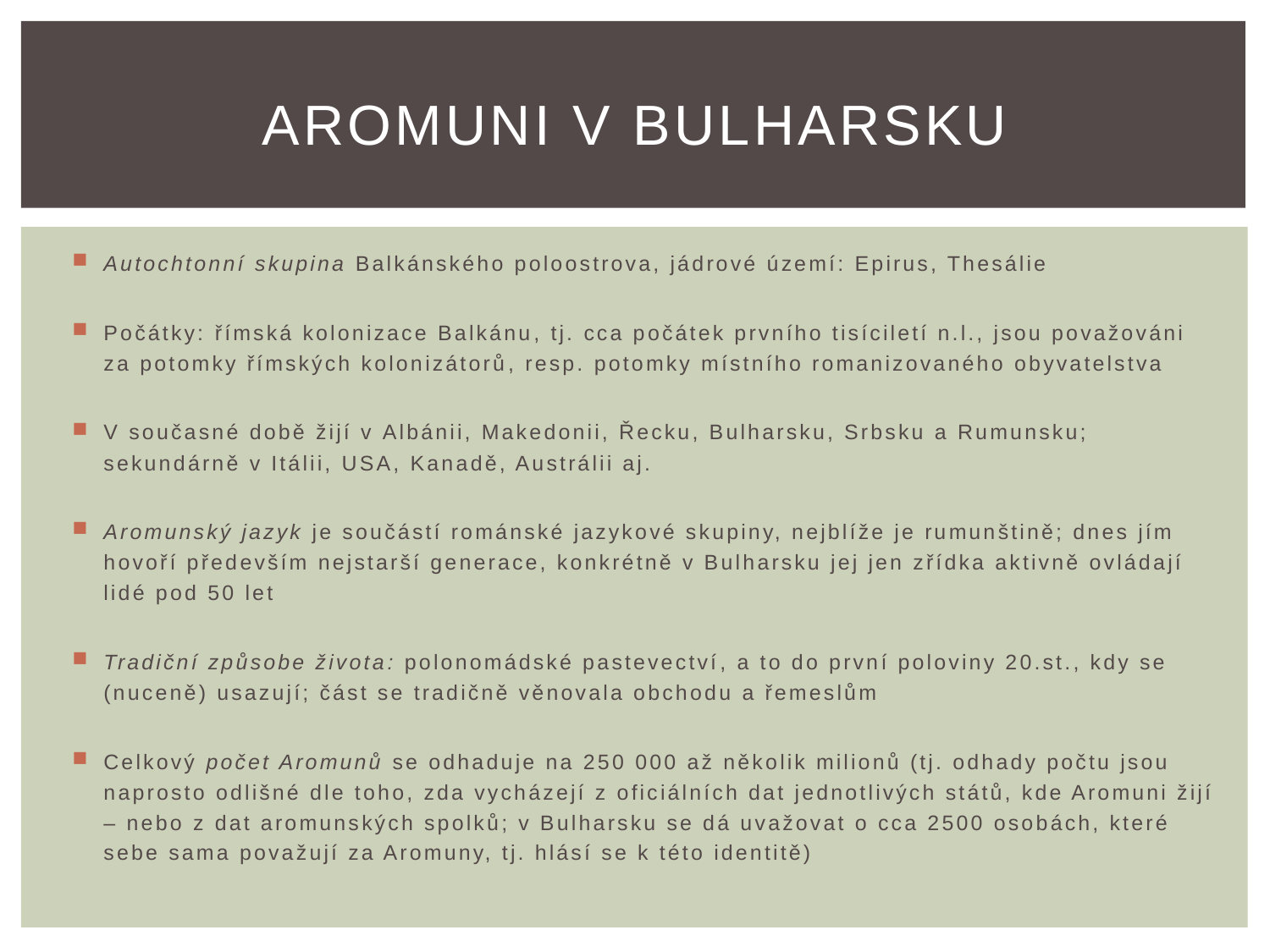

# Aromuni v bulharsku
Autochtonní skupina Balkánského poloostrova, jádrové území: Epirus, Thesálie

Počátky: římská kolonizace Balkánu, tj. cca počátek prvního tisíciletí n.l., jsou považováni za potomky římských kolonizátorů, resp. potomky místního romanizovaného obyvatelstva

V současné době žijí v Albánii, Makedonii, Řecku, Bulharsku, Srbsku a Rumunsku; sekundárně v Itálii, USA, Kanadě, Austrálii aj.

Aromunský jazyk je součástí románské jazykové skupiny, nejblíže je rumunštině; dnes jím hovoří především nejstarší generace, konkrétně v Bulharsku jej jen zřídka aktivně ovládají lidé pod 50 let

Tradiční způsobe života: polonomádské pastevectví, a to do první poloviny 20.st., kdy se (nuceně) usazují; část se tradičně věnovala obchodu a řemeslům

Celkový počet Aromunů se odhaduje na 250 000 až několik milionů (tj. odhady počtu jsou naprosto odlišné dle toho, zda vycházejí z oficiálních dat jednotlivých států, kde Aromuni žijí – nebo z dat aromunských spolků; v Bulharsku se dá uvažovat o cca 2500 osobách, které sebe sama považují za Aromuny, tj. hlásí se k této identitě)